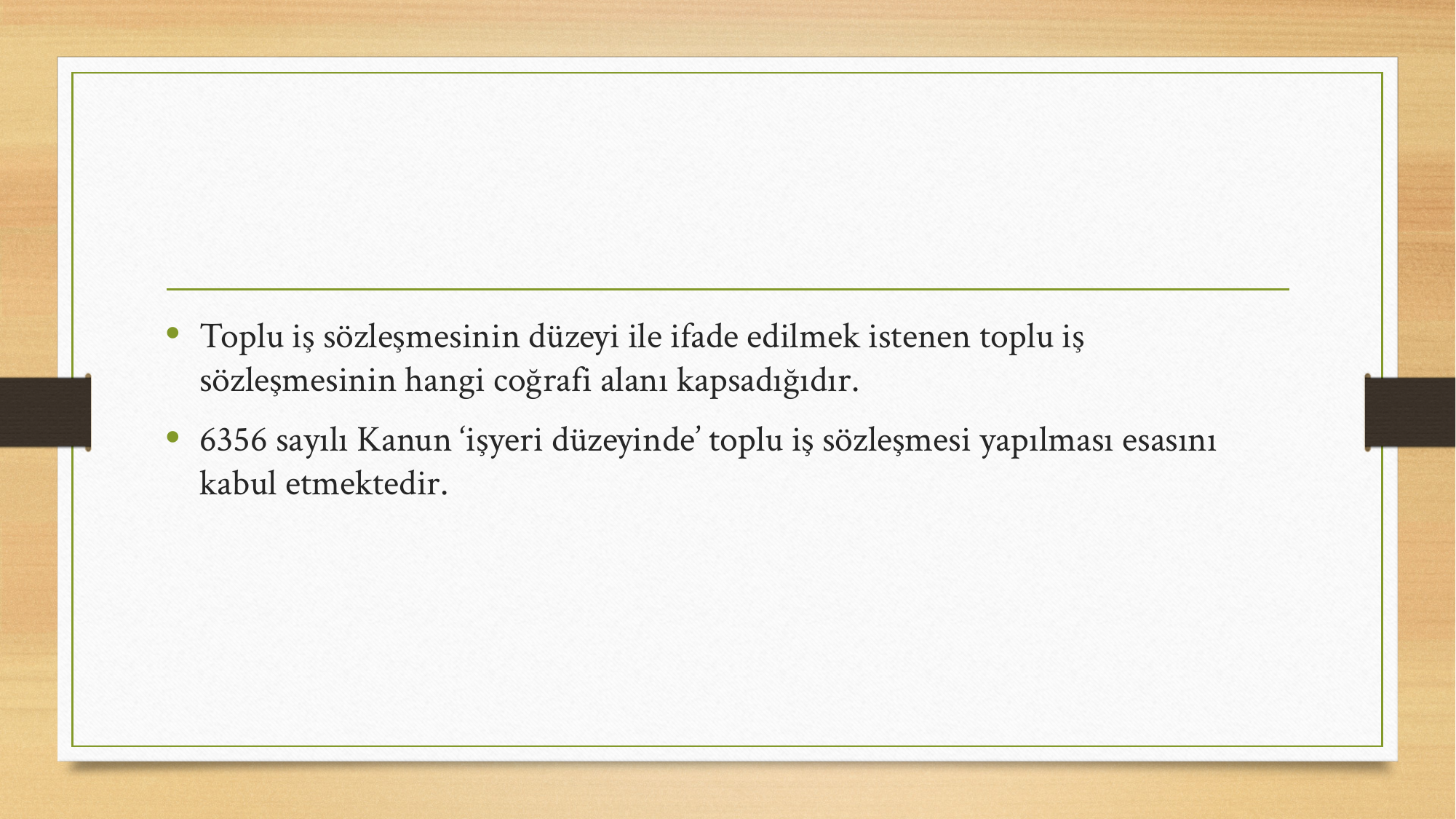

#
Toplu iş sözleşmesinin düzeyi ile ifade edilmek istenen toplu iş sözleşmesinin hangi coğrafi alanı kapsadığıdır.
6356 sayılı Kanun ‘işyeri düzeyinde’ toplu iş sözleşmesi yapılması esasını kabul etmektedir.